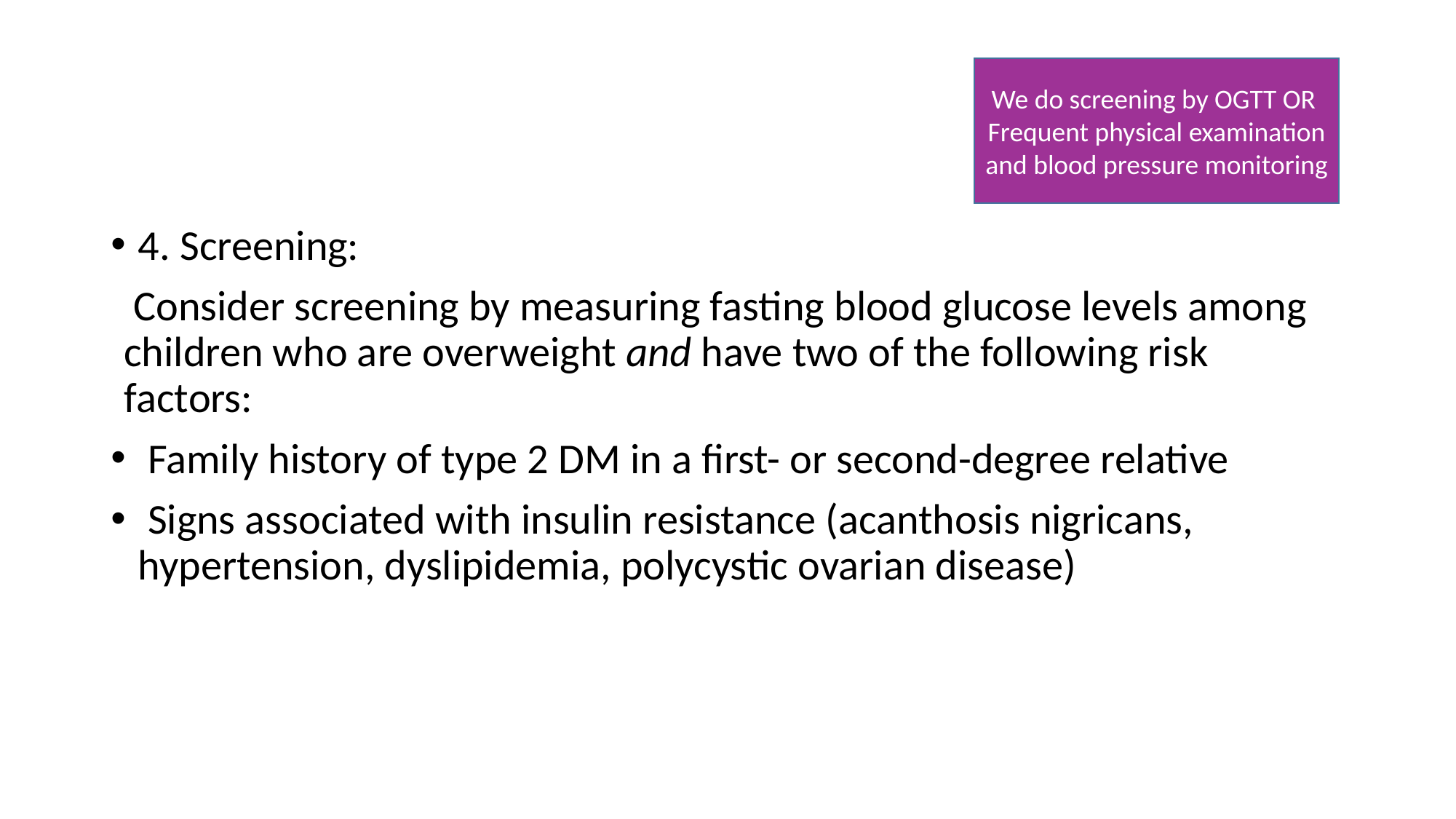

We do screening by OGTT OR
Frequent physical examination and blood pressure monitoring
4. Screening:
 Consider screening by measuring fasting blood glucose levels among children who are overweight and have two of the following risk factors:
 Family history of type 2 DM in a first- or second-degree relative
 Signs associated with insulin resistance (acanthosis nigricans, hypertension, dyslipidemia, polycystic ovarian disease)